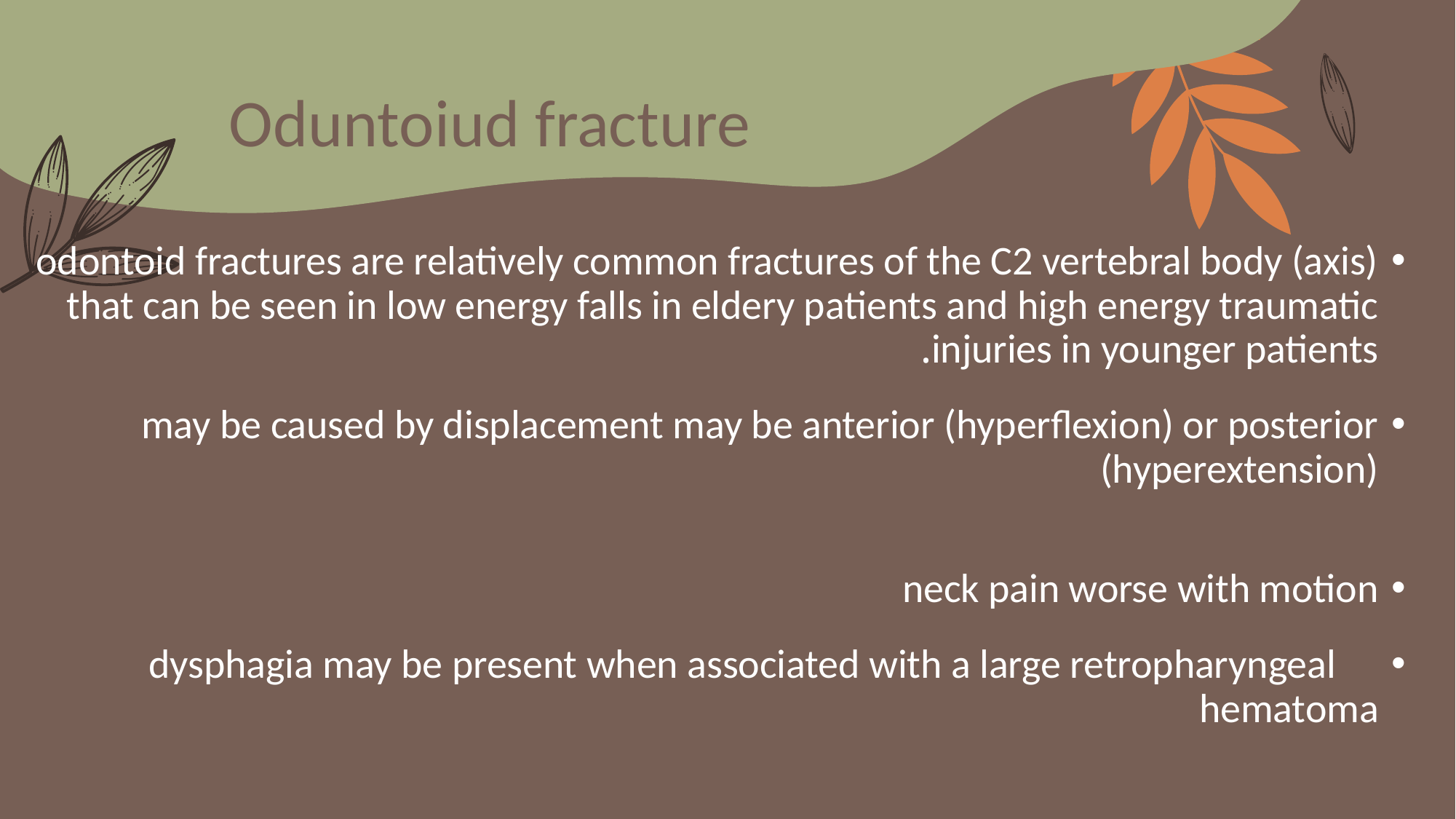

# Oduntoiud fracture
odontoid fractures are relatively common fractures of the C2 vertebral body (axis) that can be seen in low energy falls in eldery patients and high energy traumatic injuries in younger patients.
may be caused by displacement may be anterior (hyperflexion) or posterior (hyperextension)
neck pain worse with motion
    dysphagia may be present when associated with a large retropharyngeal hematoma